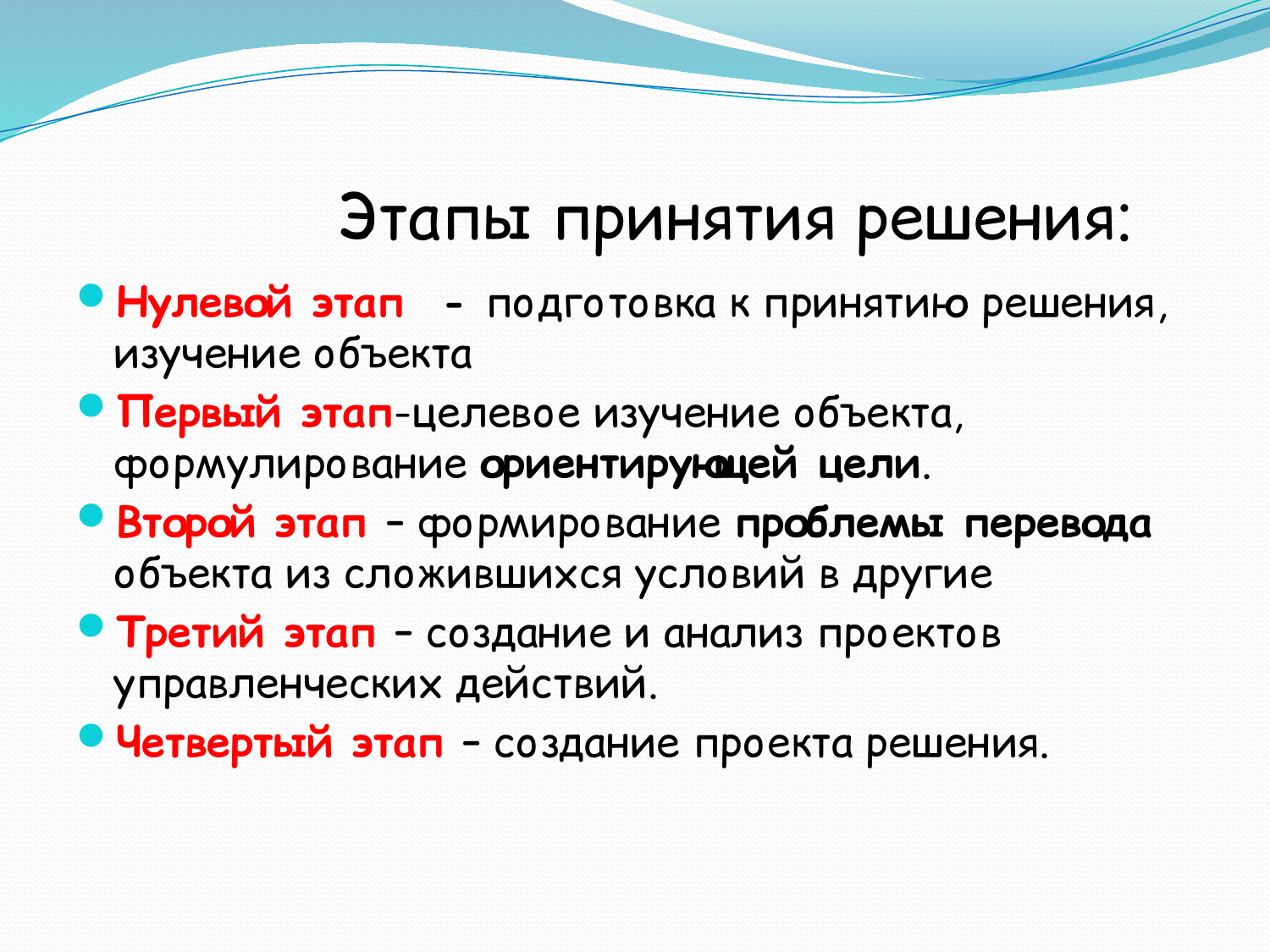

# Этапы принятия решения:
Нулевой этап  - подготовка к принятию решения, изучение объекта
Первый этап-целевое изучение объекта, формулирование ориентирующей цели.
Второй этап – формирование проблемы перевода объекта из сложившихся условий в другие
Третий этап – создание и анализ проектов управленческих действий.
Четвертый этап – создание проекта решения.